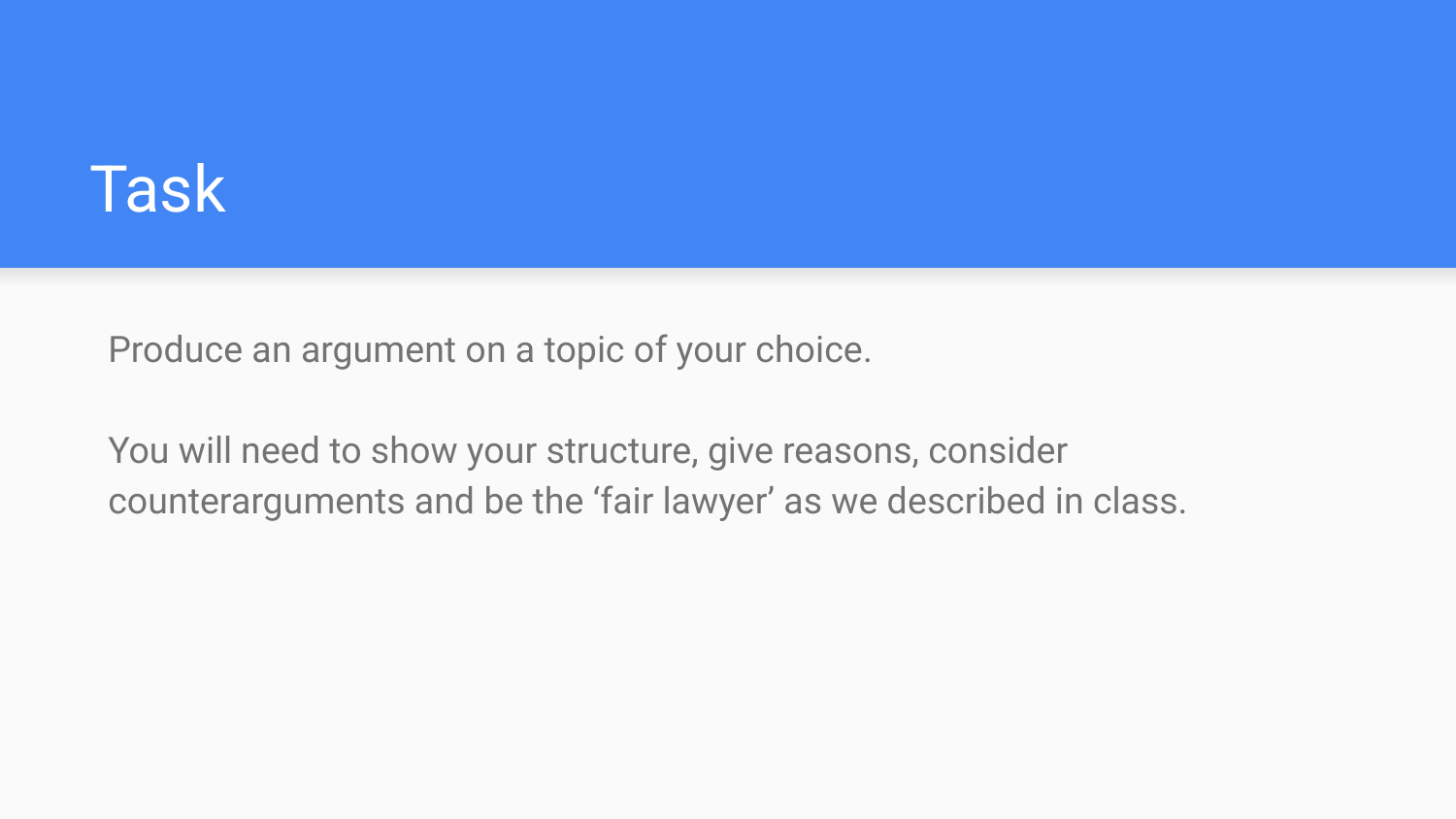

# Task
Produce an argument on a topic of your choice.

You will need to show your structure, give reasons, consider counterarguments and be the ‘fair lawyer’ as we described in class.